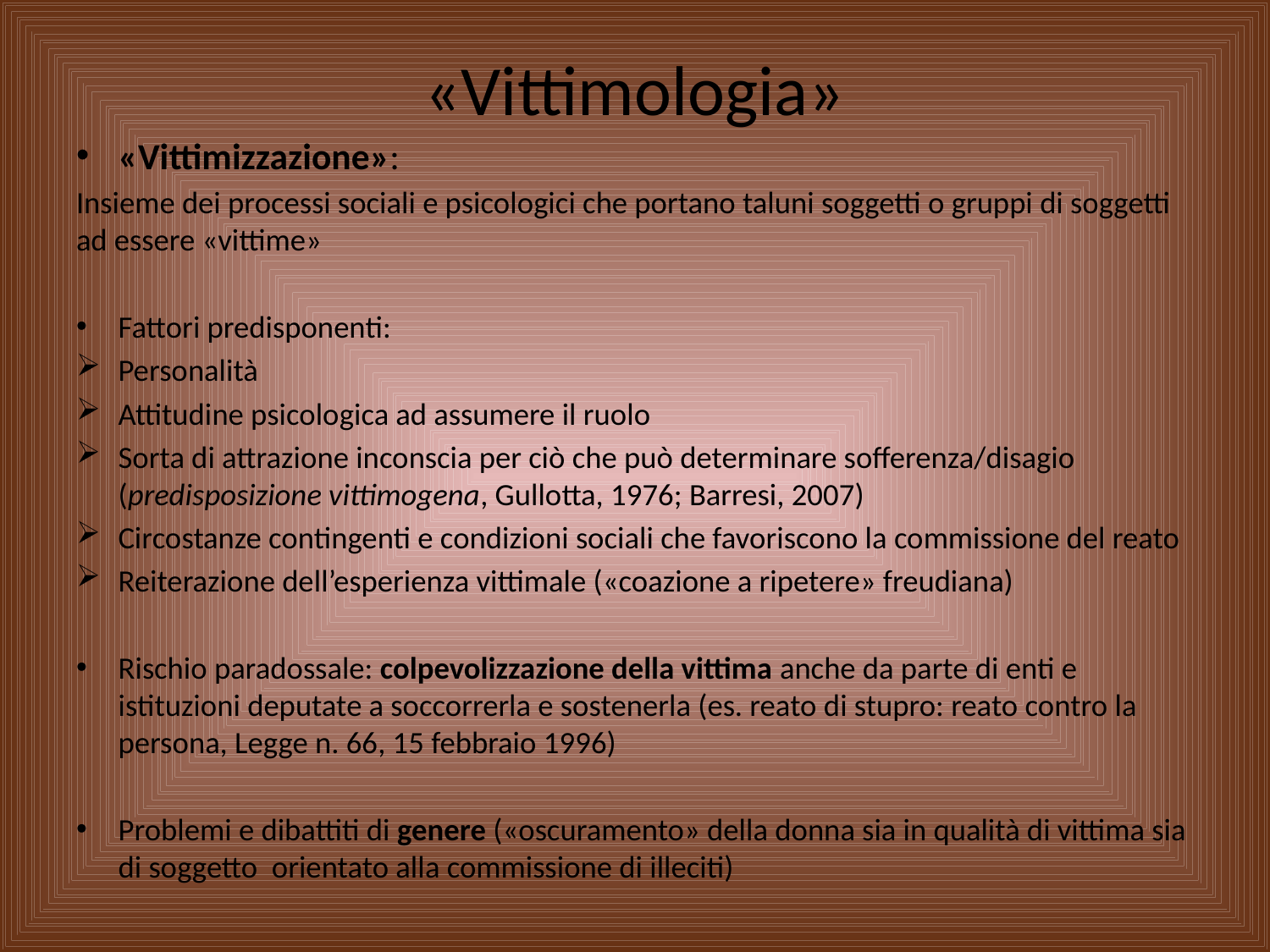

# «Vittimologia»
«Vittimizzazione»:
Insieme dei processi sociali e psicologici che portano taluni soggetti o gruppi di soggetti ad essere «vittime»

Fattori predisponenti:
Personalità
Attitudine psicologica ad assumere il ruolo
Sorta di attrazione inconscia per ciò che può determinare sofferenza/disagio (predisposizione vittimogena, Gullotta, 1976; Barresi, 2007)
Circostanze contingenti e condizioni sociali che favoriscono la commissione del reato
Reiterazione dell’esperienza vittimale («coazione a ripetere» freudiana)

Rischio paradossale: colpevolizzazione della vittima anche da parte di enti e istituzioni deputate a soccorrerla e sostenerla (es. reato di stupro: reato contro la persona, Legge n. 66, 15 febbraio 1996)

Problemi e dibattiti di genere («oscuramento» della donna sia in qualità di vittima sia di soggetto  orientato alla commissione di illeciti)